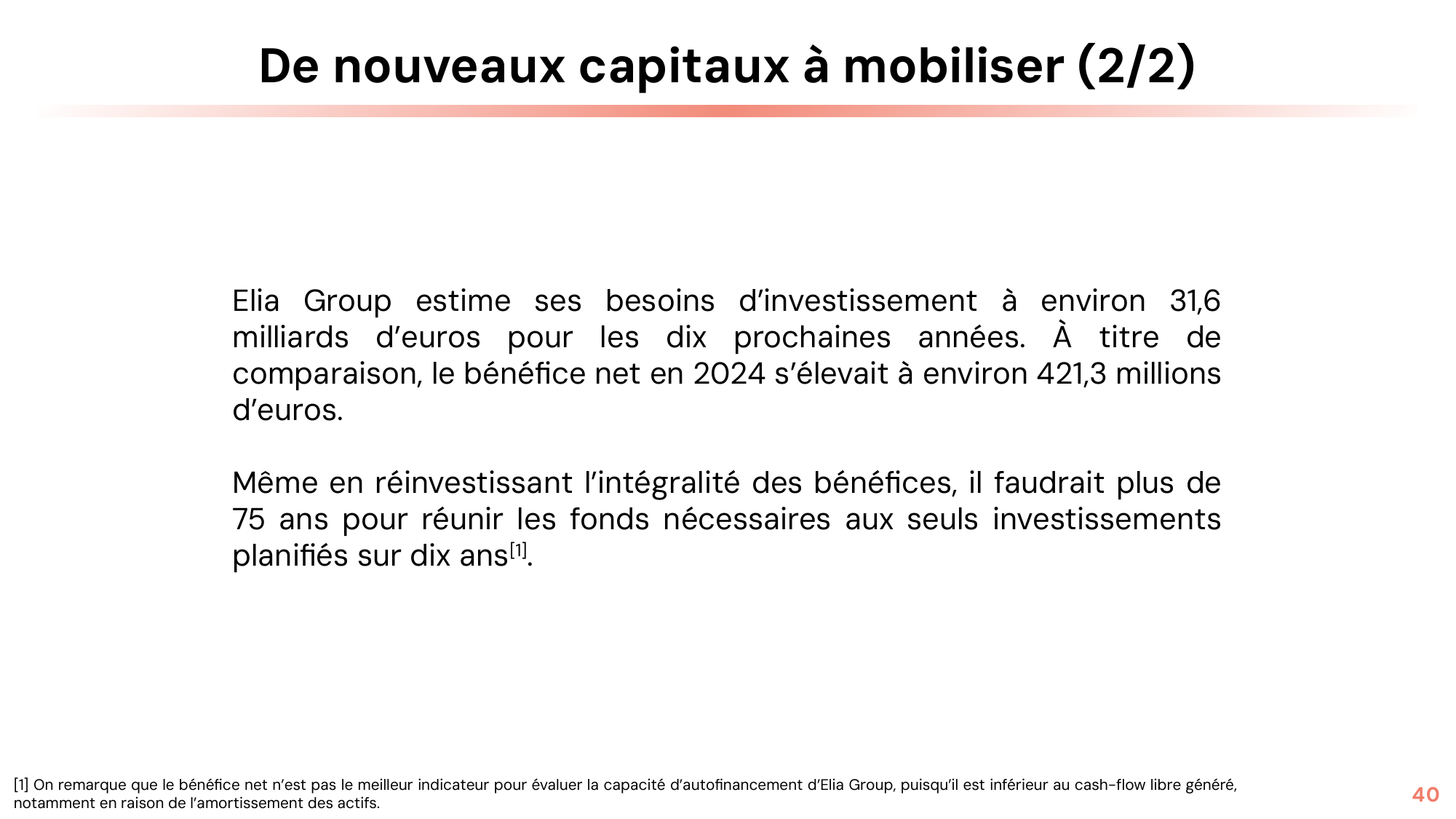

De nouveaux capitaux à mobiliser (2/2)

Elia Group estime ses besoins d’investissement à environ 31,6 milliards d’euros pour les dix prochaines années. À titre de comparaison, le bénéfice net en 2024 s’élevait à environ 421,3 millions d’euros.

Même en réinvestissant l’intégralité des bénéfices, il faudrait plus de 75 ans pour réunir les fonds nécessaires aux seuls investissements planifiés sur dix ans[1].
[1] On remarque que le bénéfice net n’est pas le meilleur indicateur pour évaluer la capacité d’autofinancement d’Elia Group, puisqu’il est inférieur au cash-flow libre généré, notamment en raison de l’amortissement des actifs.
40